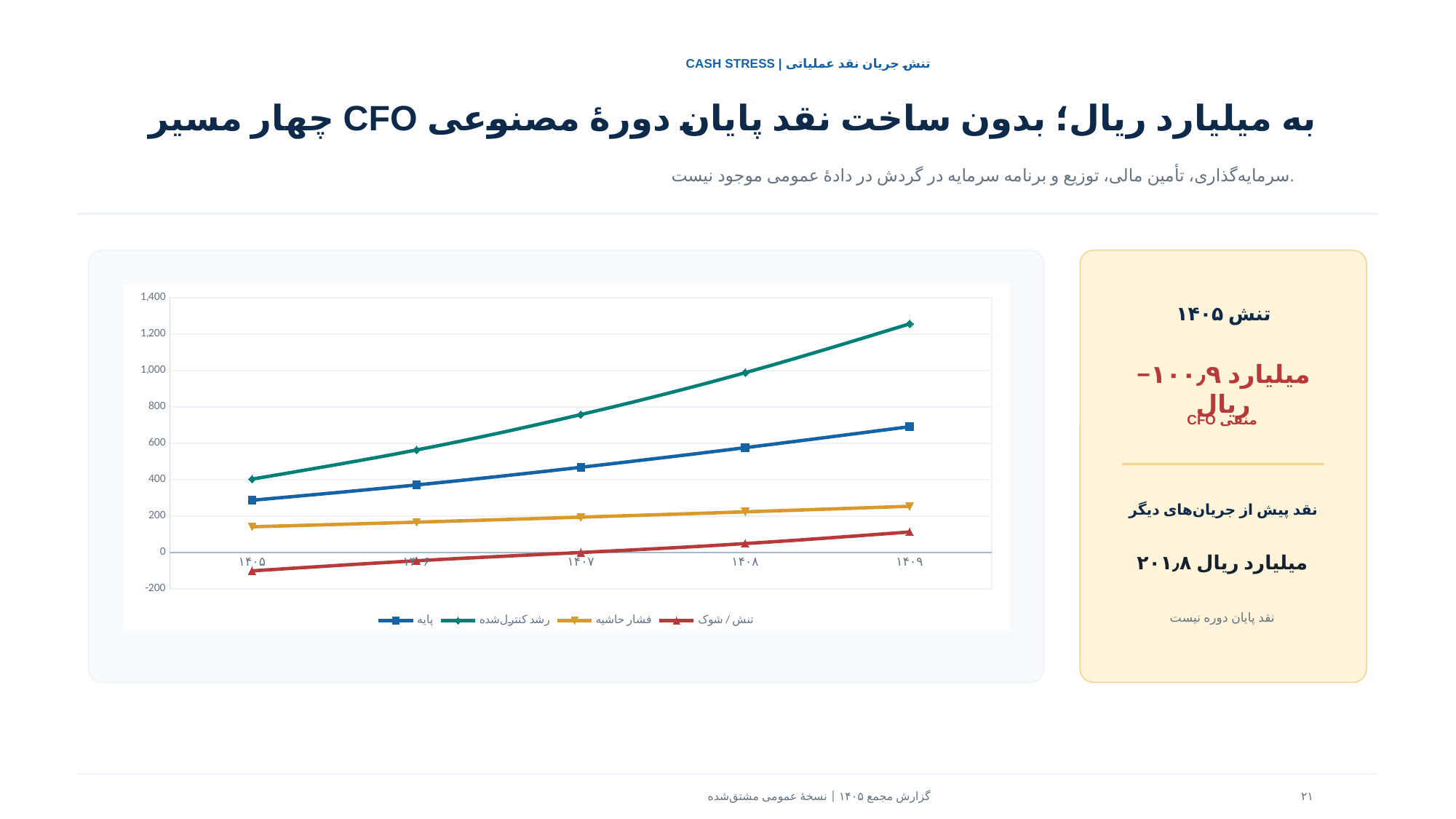

CASH STRESS | تنش جریان نقد عملیاتی
چهار مسیر CFO به میلیارد ریال؛ بدون ساخت نقد پایان دورهٔ مصنوعی
سرمایه‌گذاری، تأمین مالی، توزیع و برنامه سرمایه در گردش در دادهٔ عمومی موجود نیست.

### Chart

| Category |  |  |  |  |
|---|---|---|---|---|
| ۱۴۰۵ | 286.813072 | 402.799018 | 141.200282 | -100.857344 |
| ۱۴۰۶ | 370.757112 | 563.023516 | 166.528082 | -45.385805 |
| ۱۴۰۷ | 467.804412 | 757.494881 | 193.956237 | 0.0 |
| ۱۴۰۸ | 575.802707 | 987.334776 | 223.157426 | 49.016669 |
| ۱۴۰۹ | 690.963248 | 1255.687304 | 253.694758 | 112.738339 |
تنش ۱۴۰۵
−۱۰۰٫۹ میلیارد ریال
CFO منفی

نقد پیش از جریان‌های دیگر
۲۰۱٫۸ میلیارد ریال
نقد پایان دوره نیست

گزارش مجمع ۱۴۰۵ | نسخهٔ عمومی مشتق‌شده
۲۱